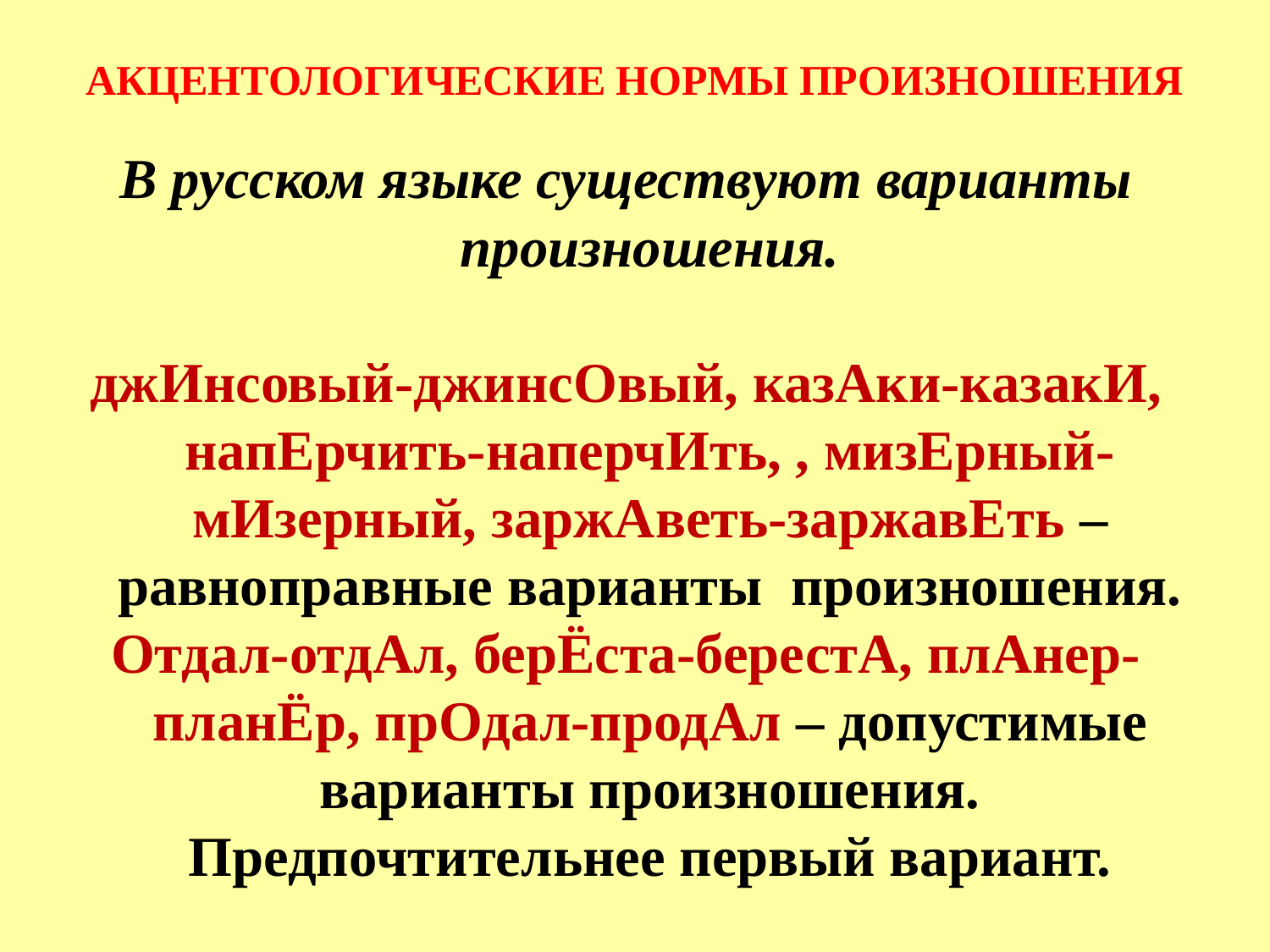

АКЦЕНТОЛОГИЧЕСКИЕ НОРМЫ ПРОИЗНОШЕНИЯ
В русском языке существуют варианты произношения.

джИнсовый-джинсОвый, казАки-казакИ, напЕрчить-наперчИть, , мизЕрный-мИзерный, заржАветь-заржавЕть – равноправные варианты  произношения.
Отдал-отдАл, берЁста-берестА, плАнер-планЁр, прОдал-продАл – допустимые варианты произношения. Предпочтительнее первый вариант.